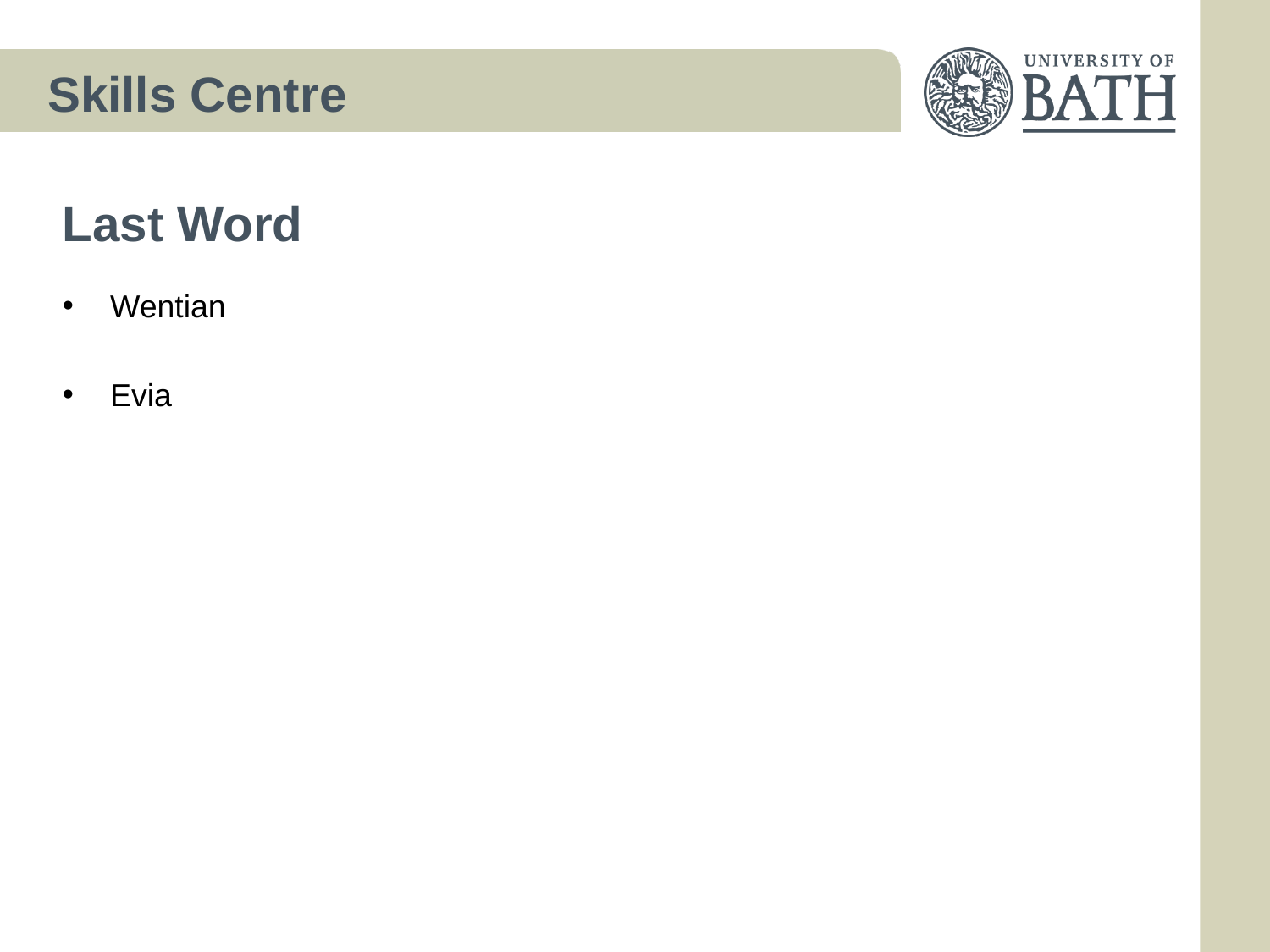

# Skills Centre
Last Word
Wentian

Evia